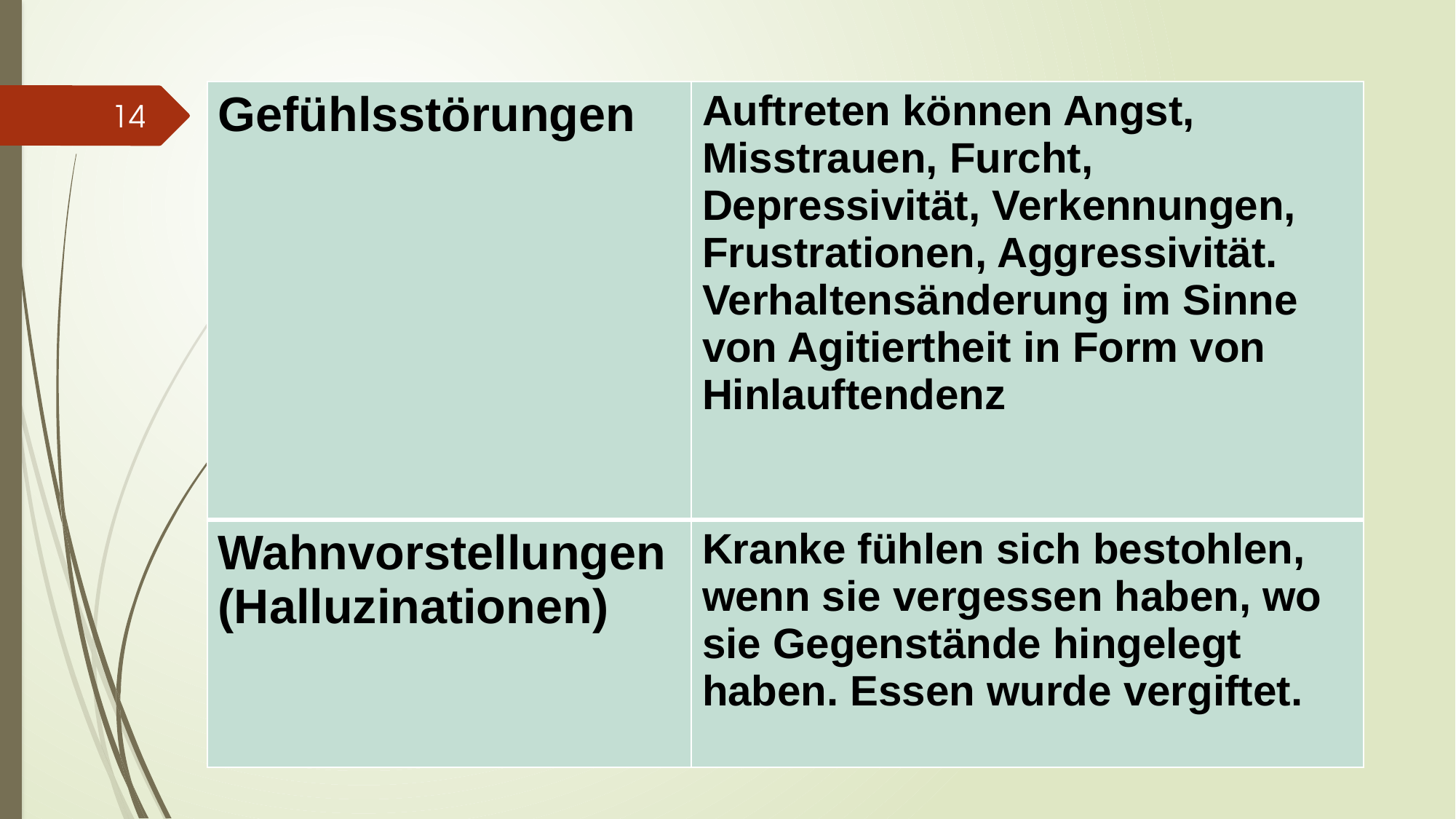

| Gefühlsstörungen | Auftreten können Angst, Misstrauen, Furcht, Depressivität, Verkennungen, Frustrationen, Aggressivität. Verhaltensänderung im Sinne von Agitiertheit in Form von Hinlauftendenz |
| --- | --- |
| Wahnvorstellungen (Halluzinationen) | Kranke fühlen sich bestohlen, wenn sie vergessen haben, wo sie Gegenstände hingelegt haben. Essen wurde vergiftet. |
14